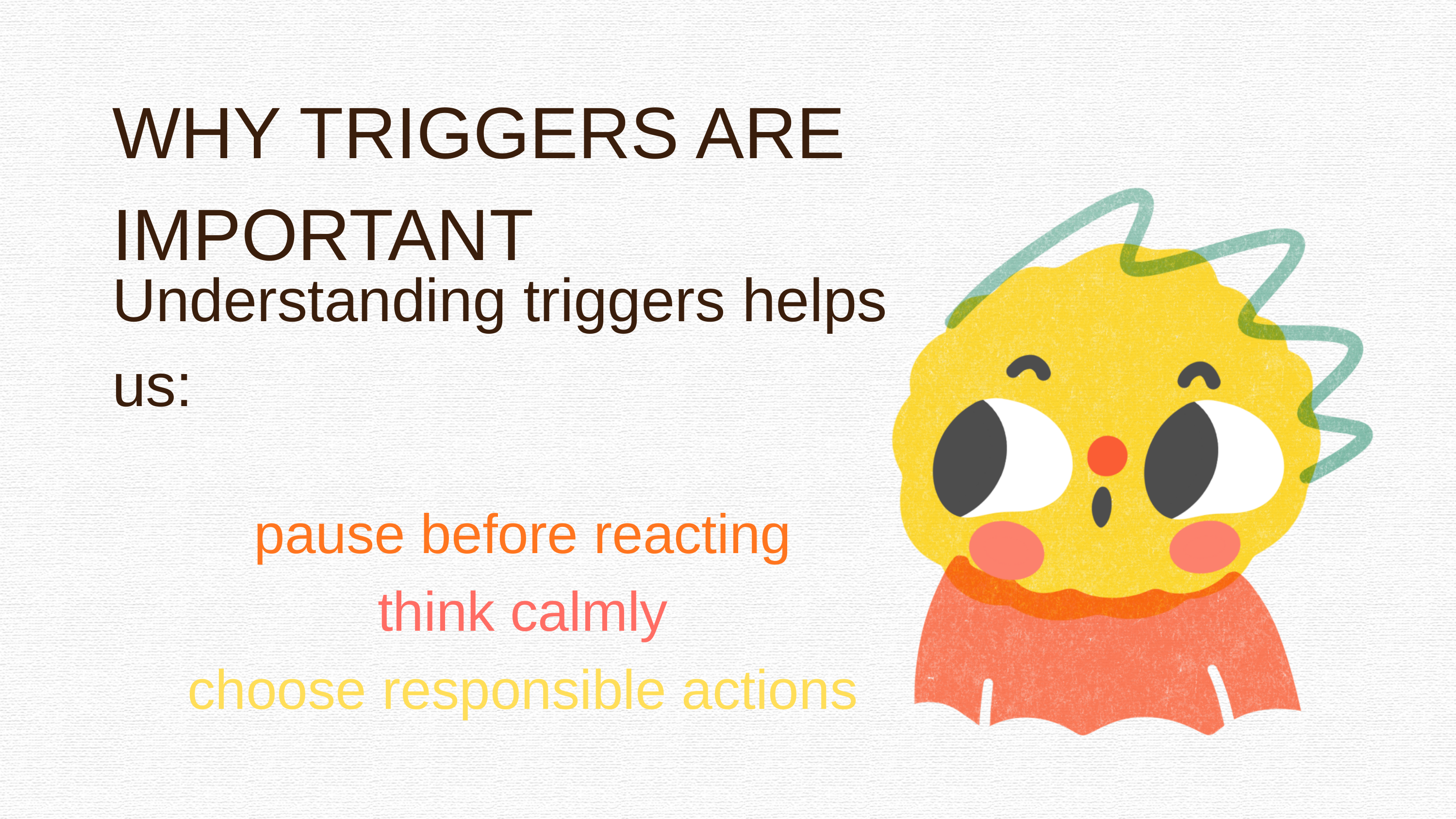

WHY TRIGGERS ARE IMPORTANT

Understanding triggers helps us:

pause before reacting
think calmly
choose responsible actions